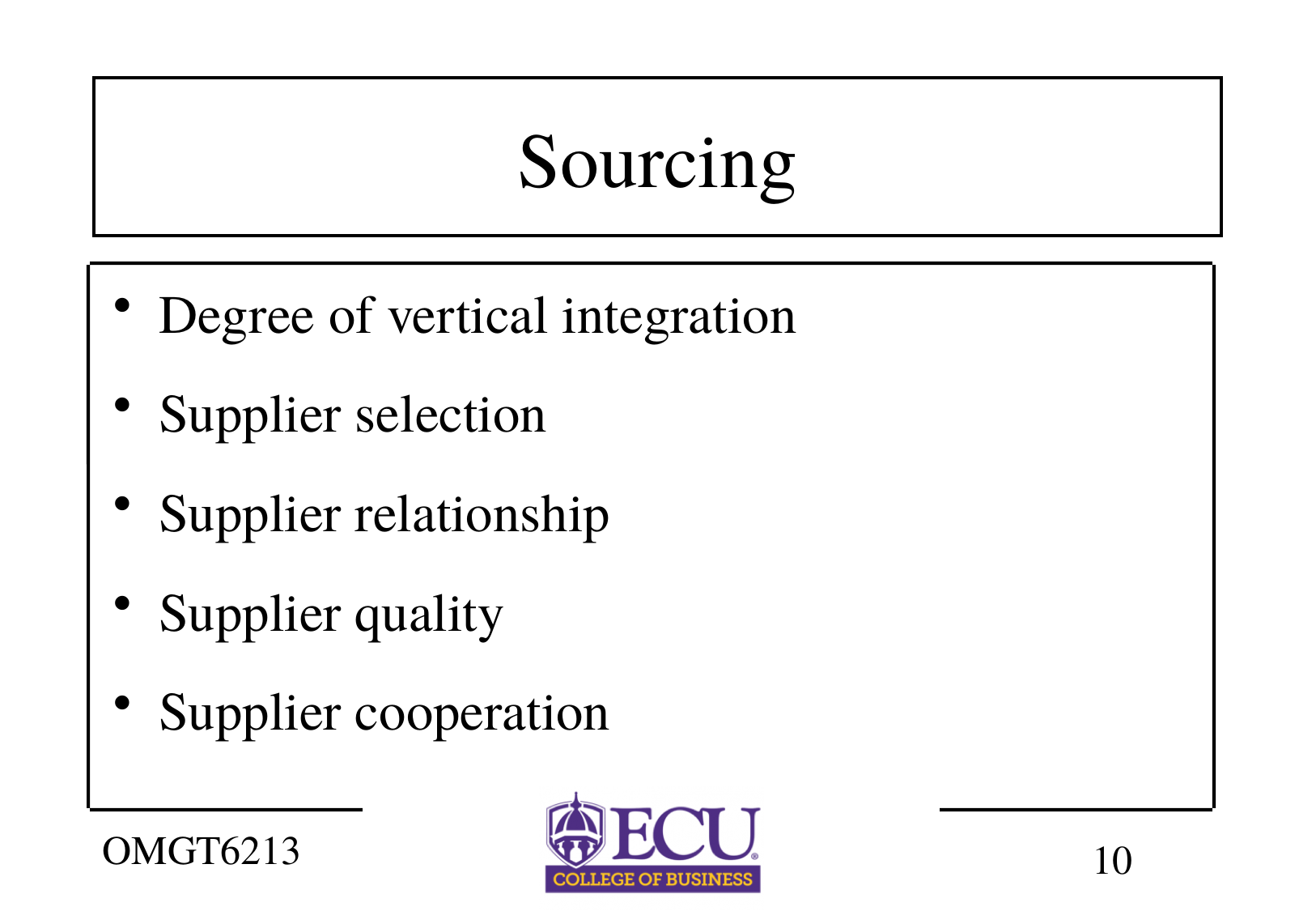

# Sourcing
Degree of vertical integration

Supplier selection

Supplier relationship

Supplier quality

Supplier cooperation